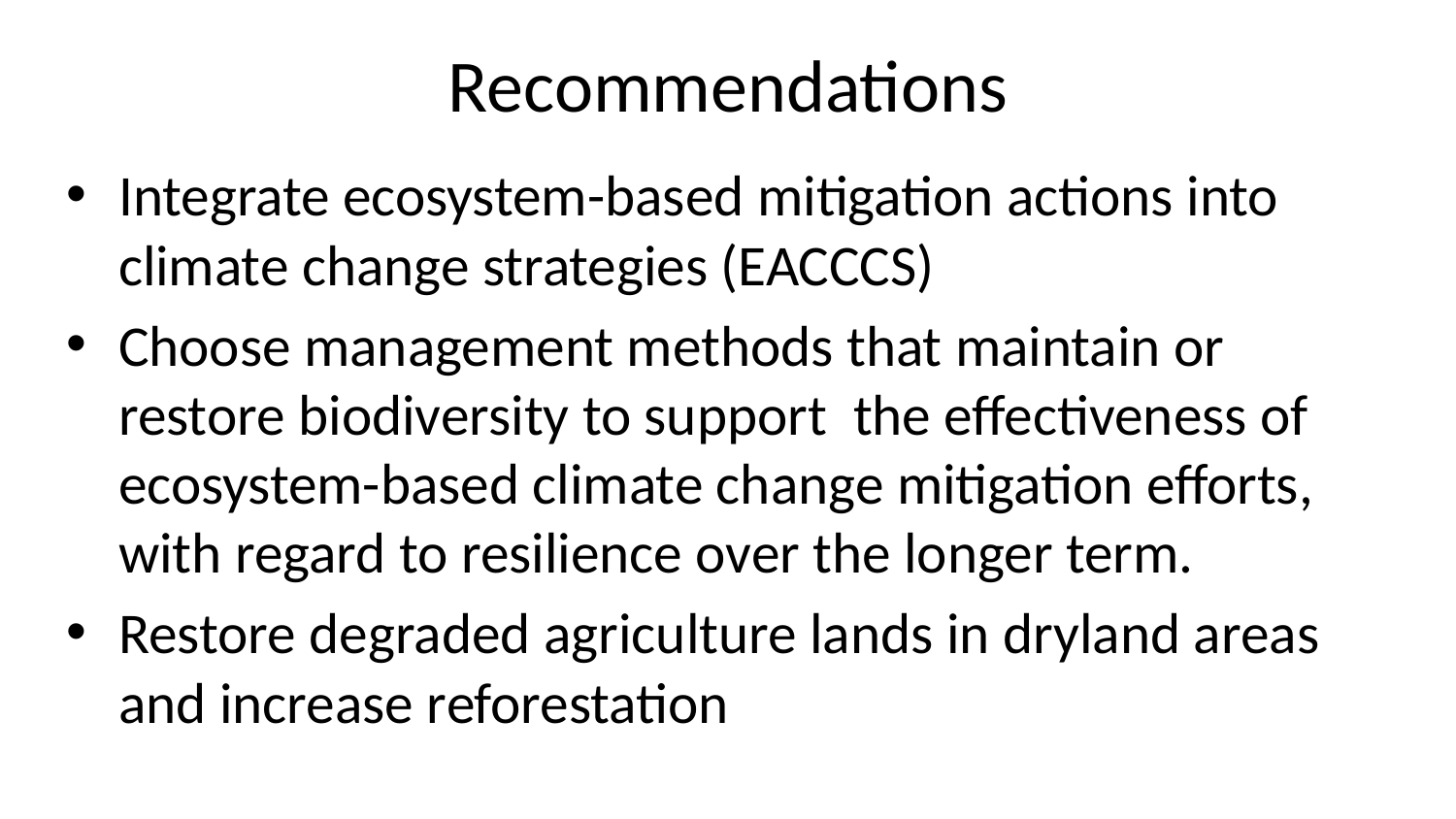

# Recommendations
Integrate ecosystem-based mitigation actions into climate change strategies (EACCCS)
Choose management methods that maintain or restore biodiversity to support  the effectiveness of ecosystem-based climate change mitigation efforts, with regard to resilience over the longer term.
Restore degraded agriculture lands in dryland areas and increase reforestation